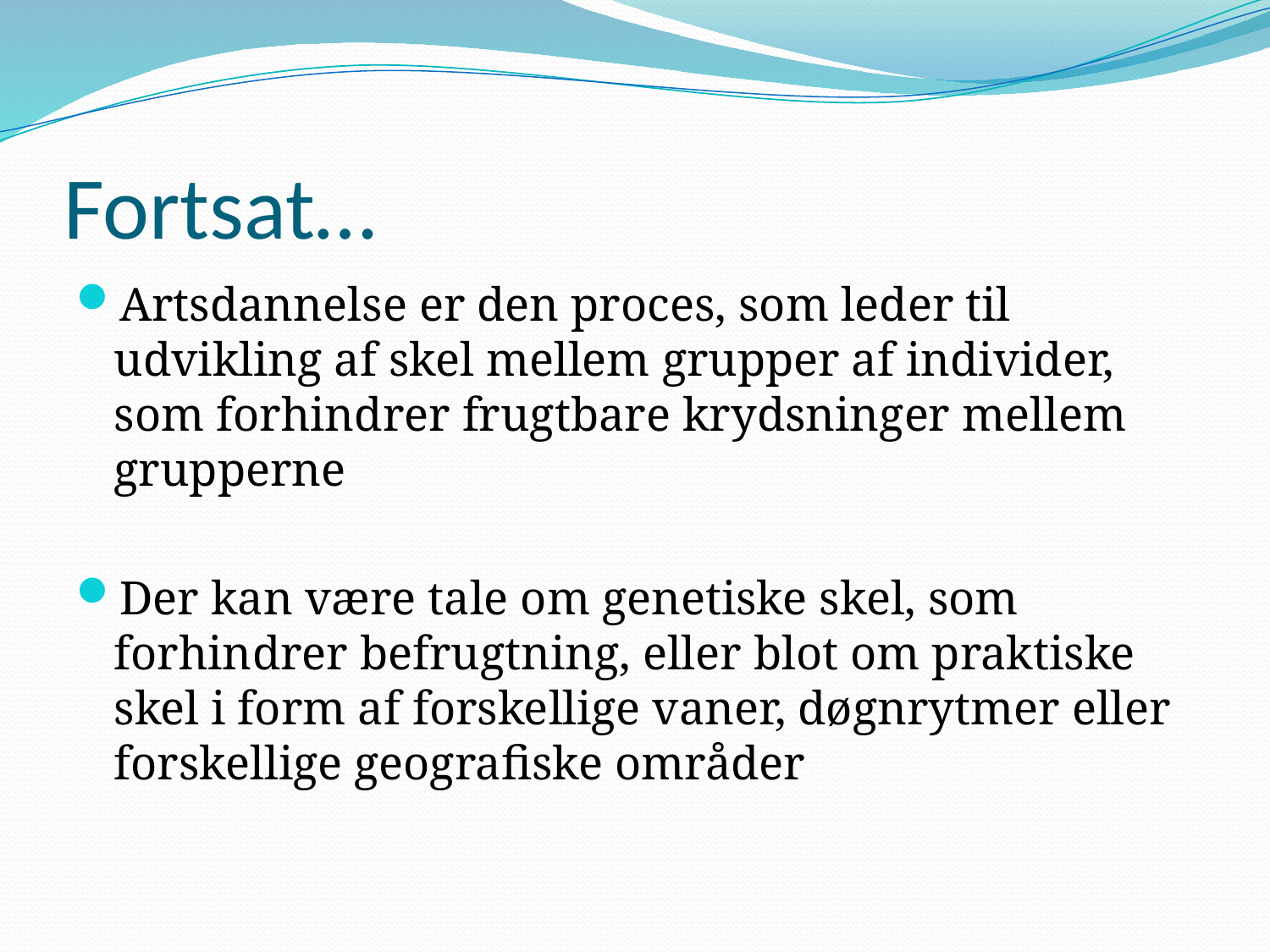

# Fortsat…
Artsdannelse er den proces, som leder til udvikling af skel mellem grupper af individer, som forhindrer frugtbare krydsninger mellem grupperne

Der kan være tale om genetiske skel, som forhindrer befrugtning, eller blot om praktiske skel i form af forskellige vaner, døgnrytmer eller forskellige geografiske områder